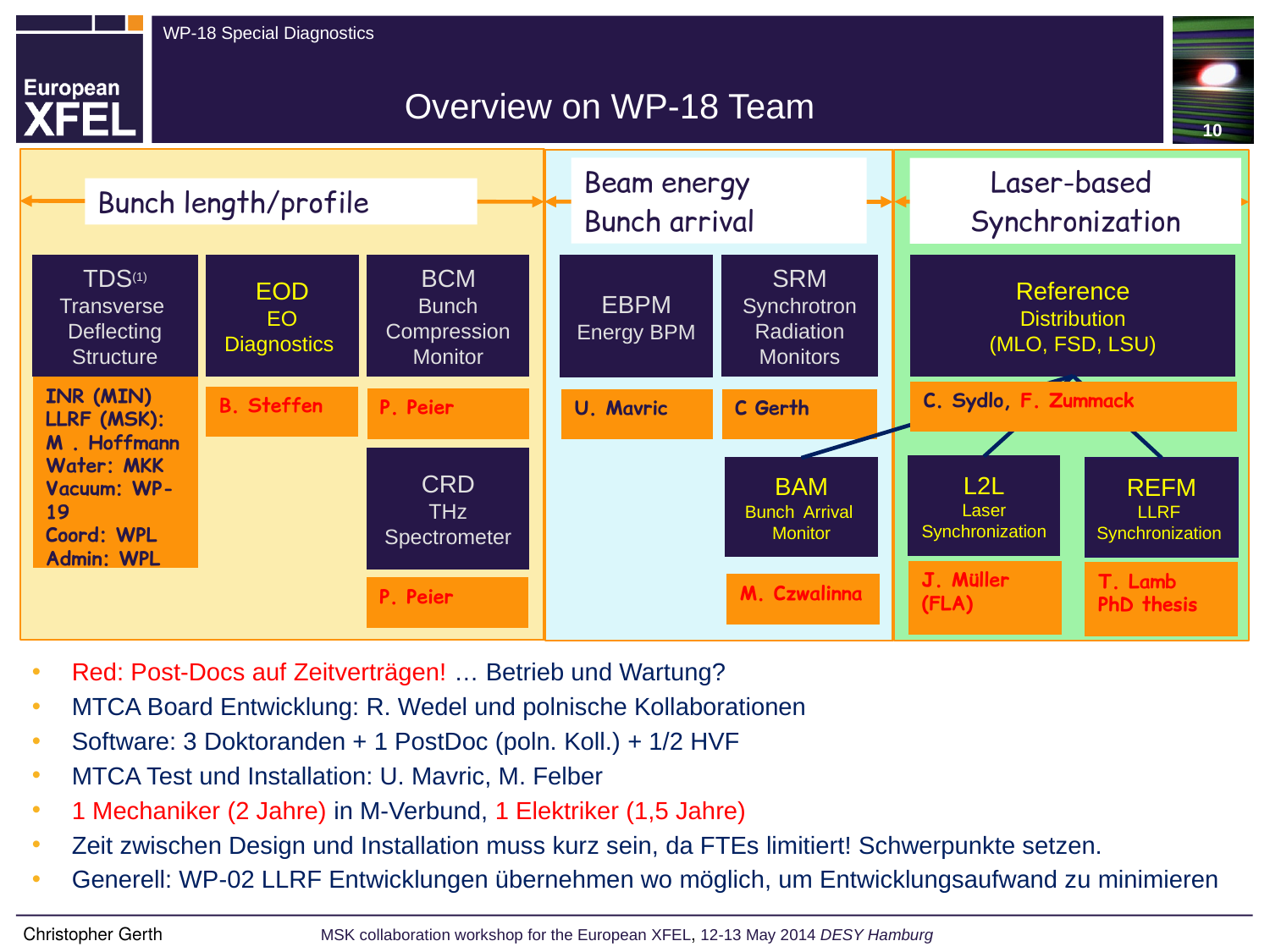

10
# Overview on WP-18 Team

Beam energy
Bunch arrival
Laser-based
Synchronization
Bunch length/profile

C. Sydlo, F. Zummack
TDS(1)
Transverse
Deflecting
Structure
EOD
EO
Diagnostics
 BCM
Bunch
Compression
Monitor
EBPM
Energy BPM
SRM
Synchrotron
Radiation
Monitors
Reference
Distribution
(MLO, FSD, LSU)
P. Peier
B. Steffen
C Gerth
U. Mavric
INR (MIN)
LLRF (MSK):
M . Hoffmann
Water: MKK
Vacuum: WP-19
Coord: WPL
Admin: WPL
CRD
THz
Spectrometer
L2L
Laser
Synchronization
BAM
Bunch  Arrival
Monitor
REFM
LLRF
Synchronization
J. Müller (FLA)
P. Peier
M. Czwalinna
T. Lamb
PhD thesis
Red: Post-Docs auf Zeitverträgen! … Betrieb und Wartung?
MTCA Board Entwicklung: R. Wedel und polnische Kollaborationen
Software: 3 Doktoranden + 1 PostDoc (poln. Koll.) + 1/2 HVF
MTCA Test und Installation: U. Mavric, M. Felber
1 Mechaniker (2 Jahre) in M-Verbund, 1 Elektriker (1,5 Jahre)
Zeit zwischen Design und Installation muss kurz sein, da FTEs limitiert! Schwerpunkte setzen.
Generell: WP-02 LLRF Entwicklungen übernehmen wo möglich, um Entwicklungsaufwand zu minimieren